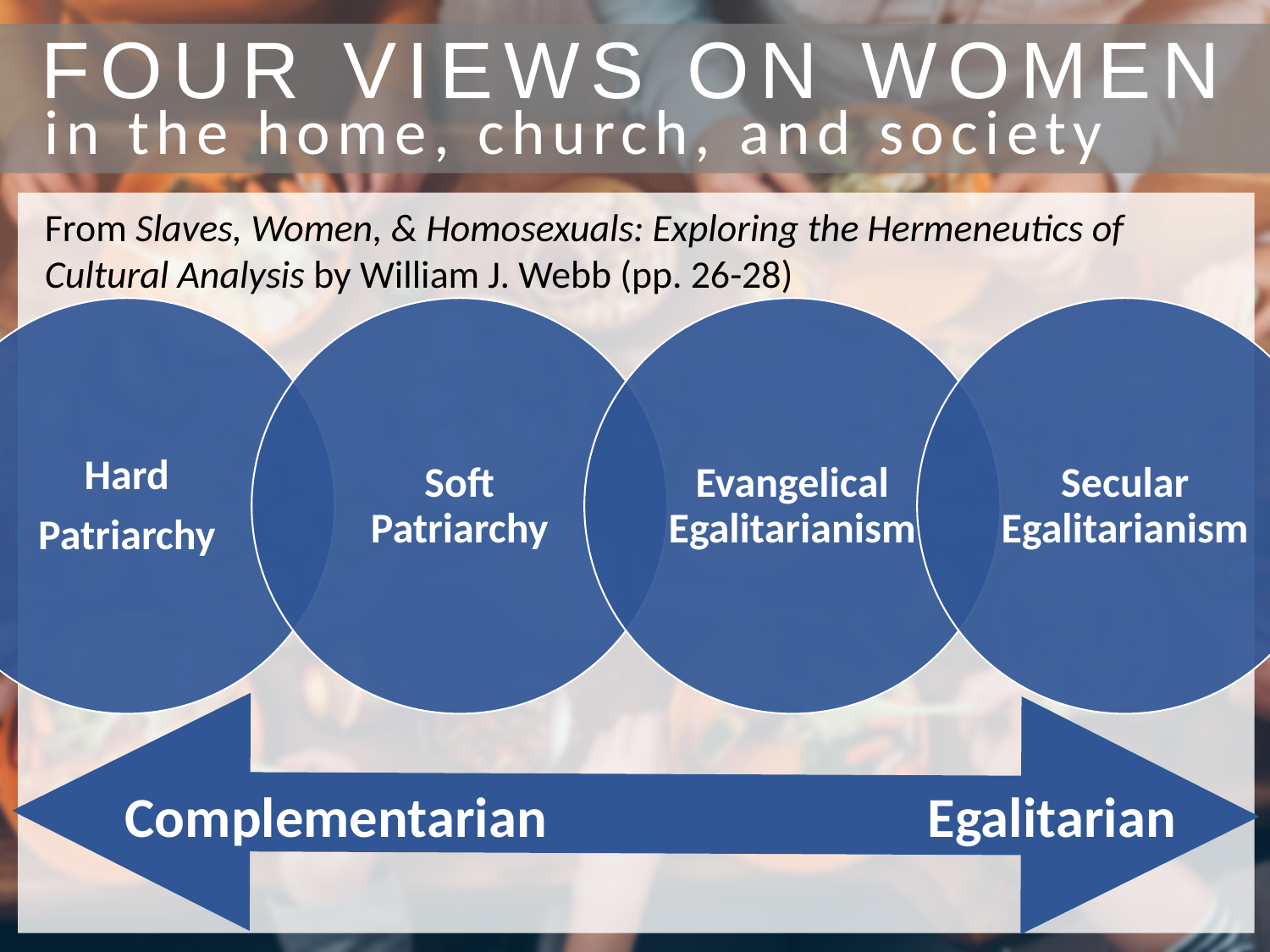

# Four Views on Women
in the home, church, and society
Hard
Patriarchy
Soft Patriarchy
Evangelical Egalitarianism
Secular Egalitarianism
From Slaves, Women, & Homosexuals: Exploring the Hermeneutics of Cultural Analysis by William J. Webb (pp. 26-28)

Complementarian                              Egalitarian